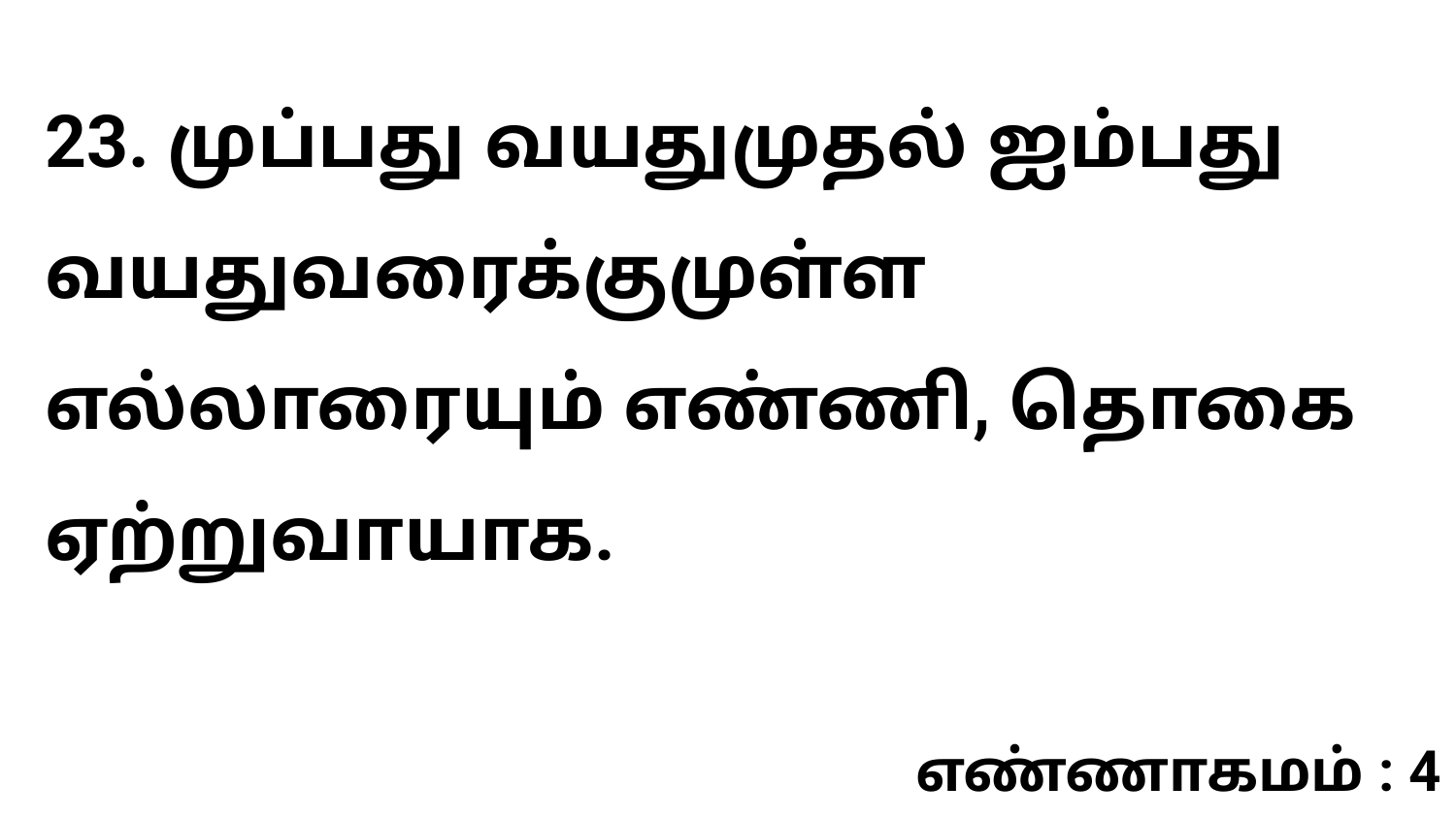

23. முப்பது வயதுமுதல் ஐம்பது வயதுவரைக்குமுள்ள எல்லாரையும் எண்ணி, தொகை ஏற்றுவாயாக.
எண்ணாகமம் : 4